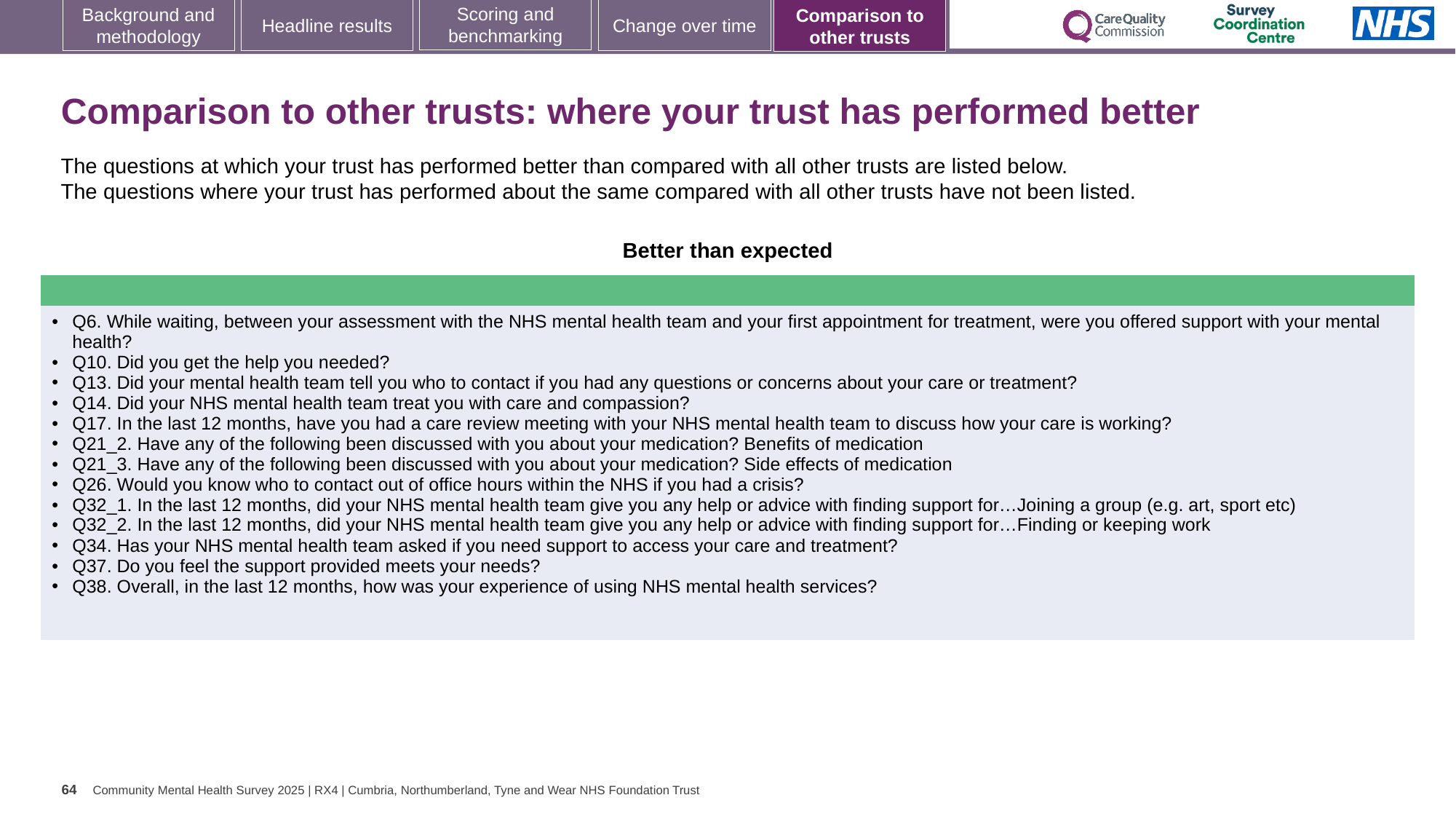

# Comparison to other trusts: where your trust has performed better
The questions at which your trust has performed better than compared with all other trusts are listed below.
The questions where your trust has performed about the same compared with all other trusts have not been listed.
| Better than expected |
| --- |
|  |
| Q6. While waiting, between your assessment with the NHS mental health team and your first appointment for treatment, were you offered support with your mental health? Q10. Did you get the help you needed? Q13. Did your mental health team tell you who to contact if you had any questions or concerns about your care or treatment? Q14. Did your NHS mental health team treat you with care and compassion? Q17. In the last 12 months, have you had a care review meeting with your NHS mental health team to discuss how your care is working? Q21\_2. Have any of the following been discussed with you about your medication? Benefits of medication Q21\_3. Have any of the following been discussed with you about your medication? Side effects of medication Q26. Would you know who to contact out of office hours within the NHS if you had a crisis? Q32\_1. In the last 12 months, did your NHS mental health team give you any help or advice with finding support for…Joining a group (e.g. art, sport etc) Q32\_2. In the last 12 months, did your NHS mental health team give you any help or advice with finding support for…Finding or keeping work Q34. Has your NHS mental health team asked if you need support to access your care and treatment? Q37. Do you feel the support provided meets your needs? Q38. Overall, in the last 12 months, how was your experience of using NHS mental health services? |
64